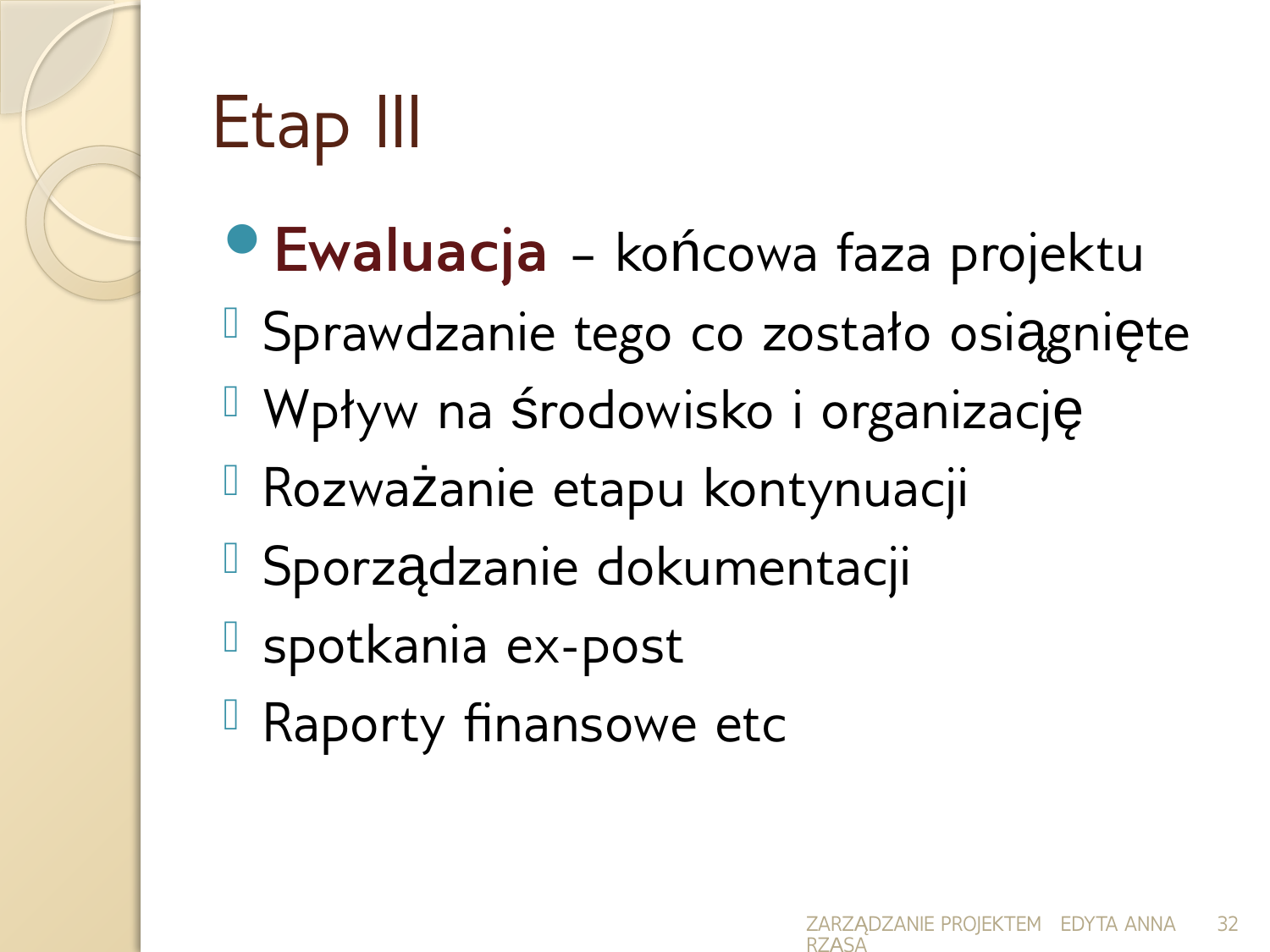

# Etap III
Ewaluacja – końcowa faza projektu
Sprawdzanie tego co zostało osiągnięte
Wpływ na środowisko i organizację
Rozważanie etapu kontynuacji
Sporządzanie dokumentacji
spotkania ex-post
Raporty finansowe etc
ZARZĄDZANIE PROJEKTEM   EDYTA ANNA RZĄSA
32